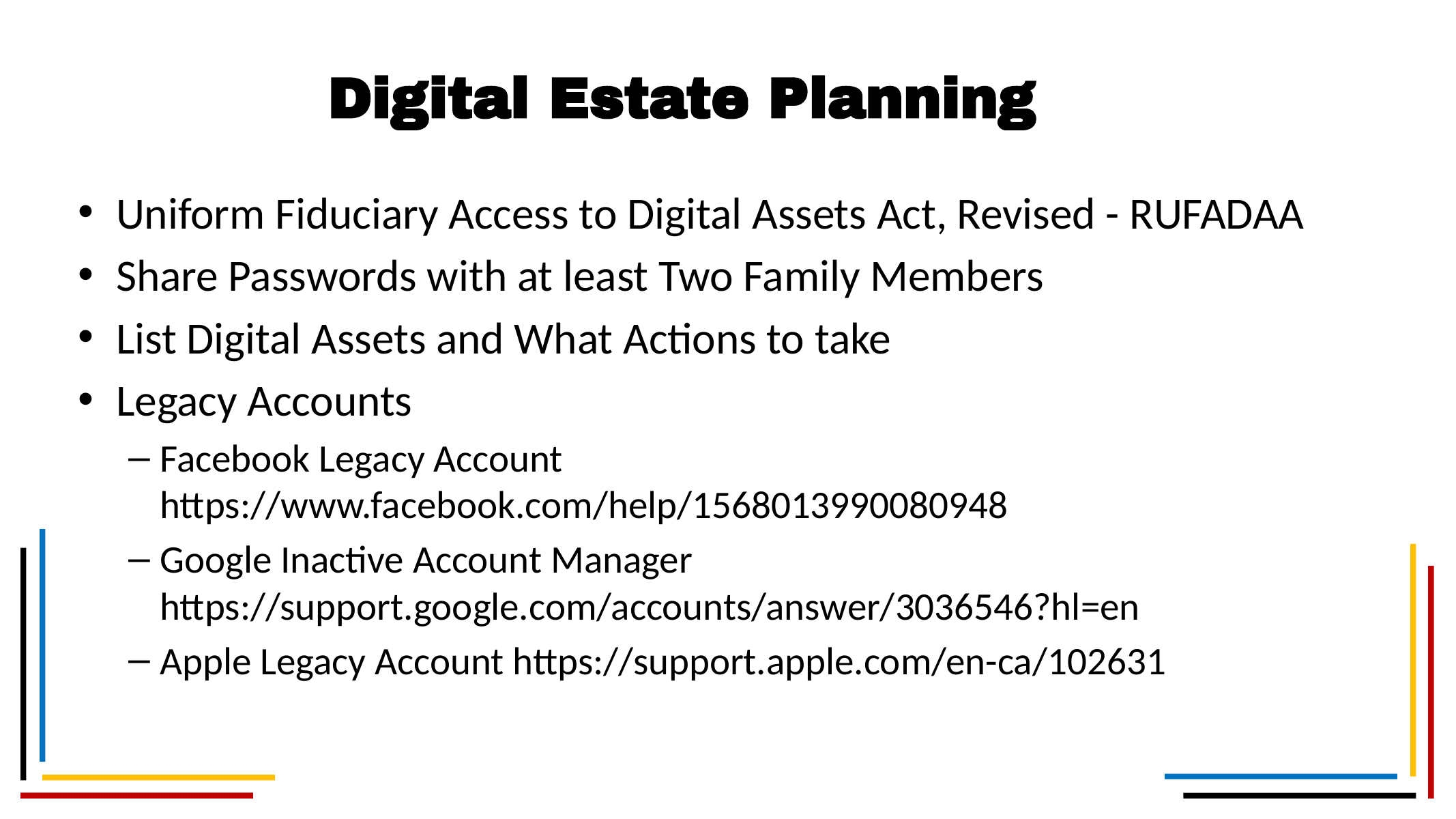

# Digital Estate Planning
Uniform Fiduciary Access to Digital Assets Act, Revised - RUFADAA
Share Passwords with at least Two Family Members
List Digital Assets and What Actions to take
Legacy Accounts
Facebook Legacy Account https://www.facebook.com/help/1568013990080948
Google Inactive Account Manager https://support.google.com/accounts/answer/3036546?hl=en
Apple Legacy Account https://support.apple.com/en-ca/102631